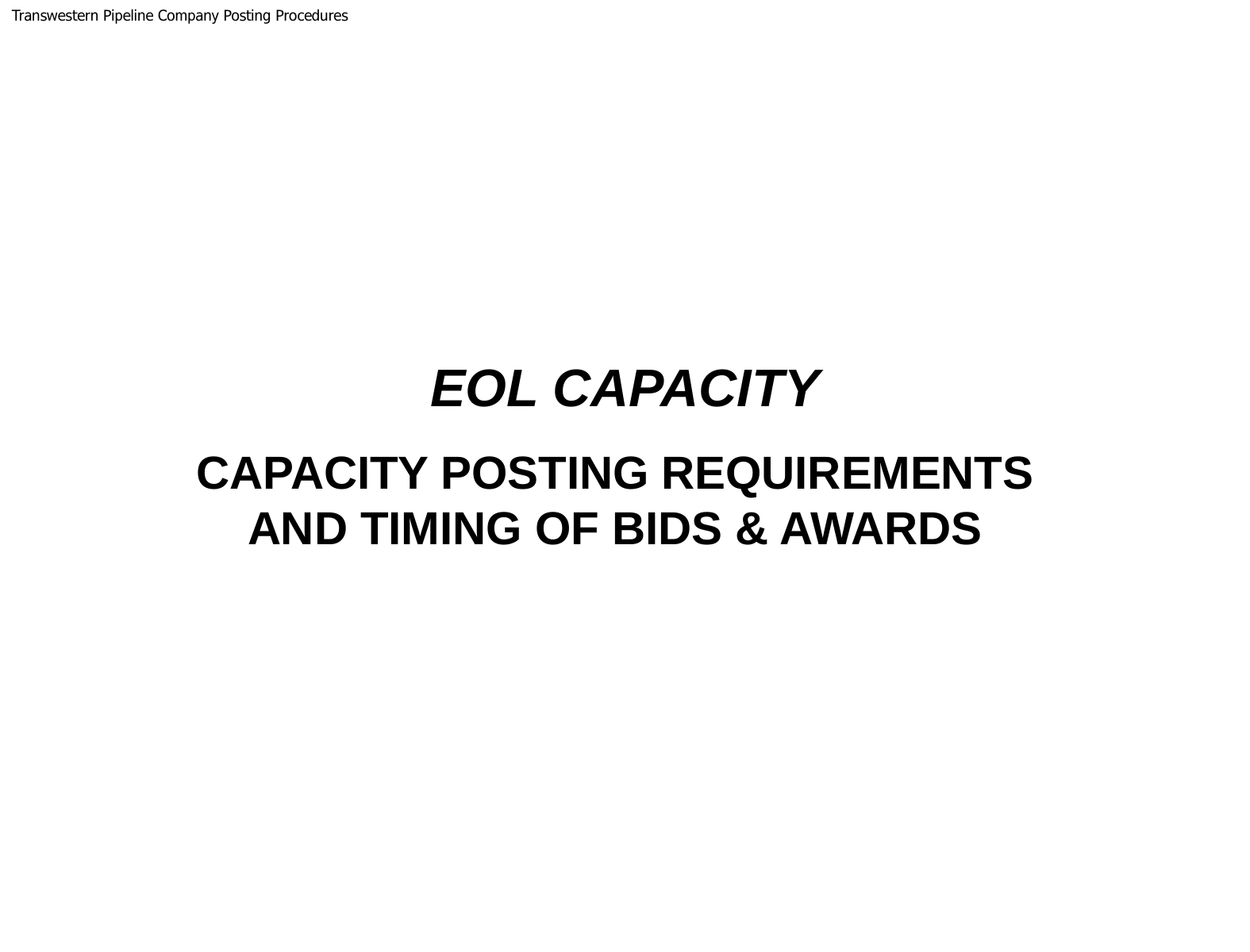

Transwestern Pipeline Company Posting Procedures
EOL CAPACITY
CAPACITY POSTING REQUIREMENTS AND TIMING OF BIDS & AWARDS